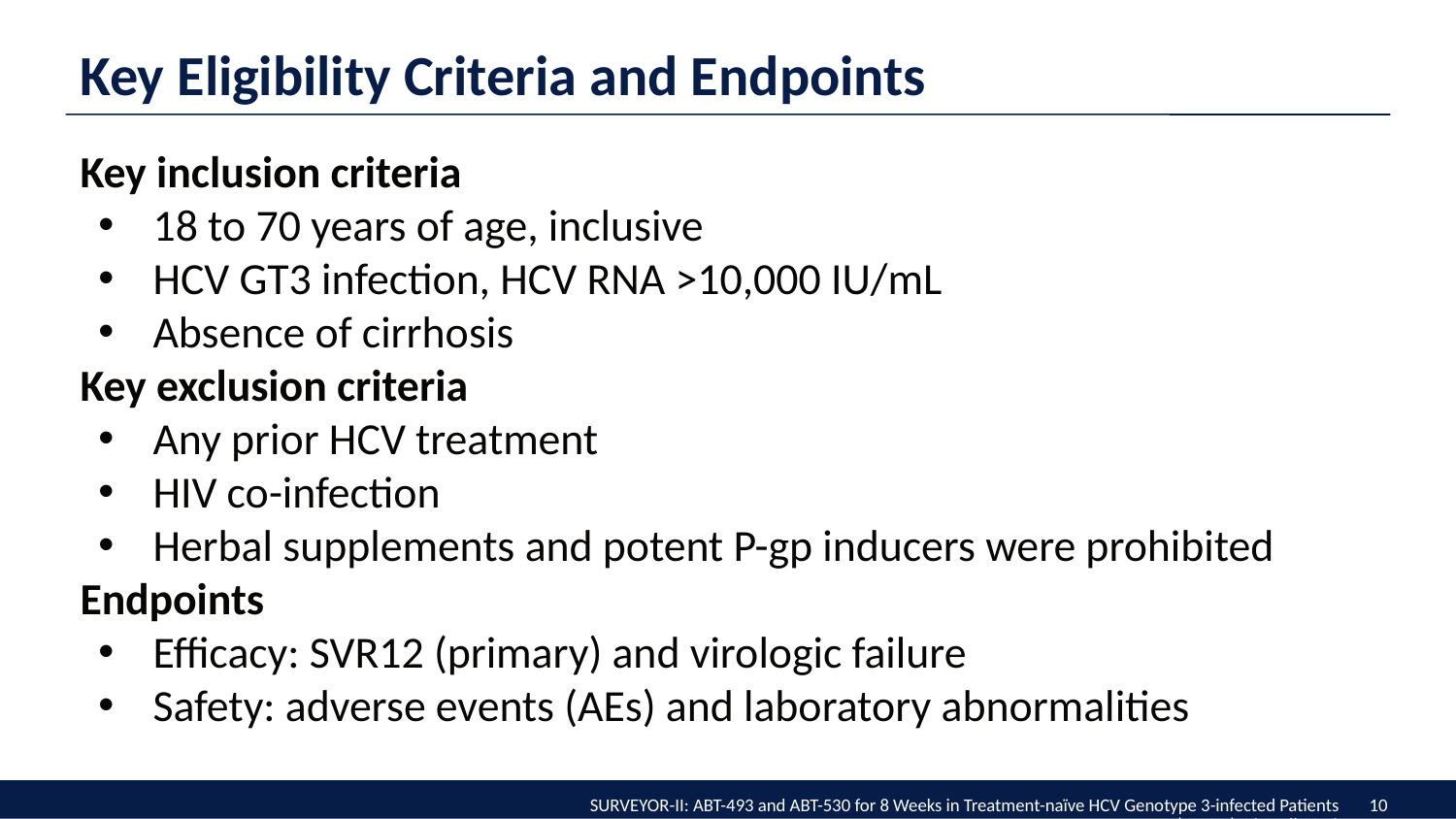

Key Eligibility Criteria and Endpoints
Key inclusion criteria
18 to 70 years of age, inclusive
HCV GT3 infection, HCV RNA >10,000 IU/mL
Absence of cirrhosis
Key exclusion criteria
Any prior HCV treatment
HIV co-infection
Herbal supplements and potent P-gp inducers were prohibited
Endpoints
Efficacy: SVR12 (primary) and virologic failure
Safety: adverse events (AEs) and laboratory abnormalities